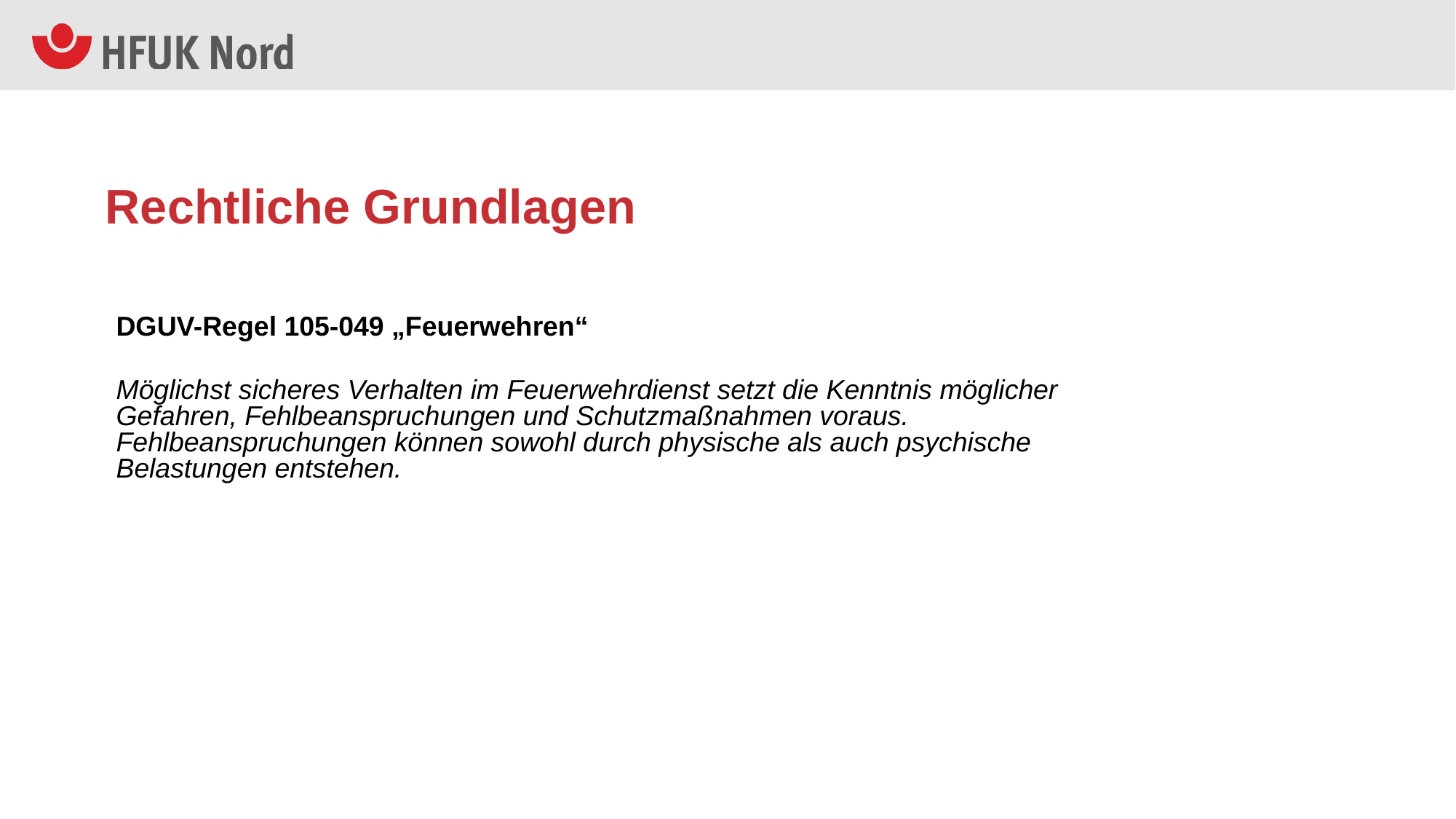

# Rechtliche Grundlagen
DGUV-Regel 105-049 „Feuerwehren“

Möglichst sicheres Verhalten im Feuerwehrdienst setzt die Kenntnis möglicher Gefahren, Fehlbeanspruchungen und Schutzmaßnahmen voraus. Fehlbeanspruchungen können sowohl durch physische als auch psychische Belastungen entstehen.